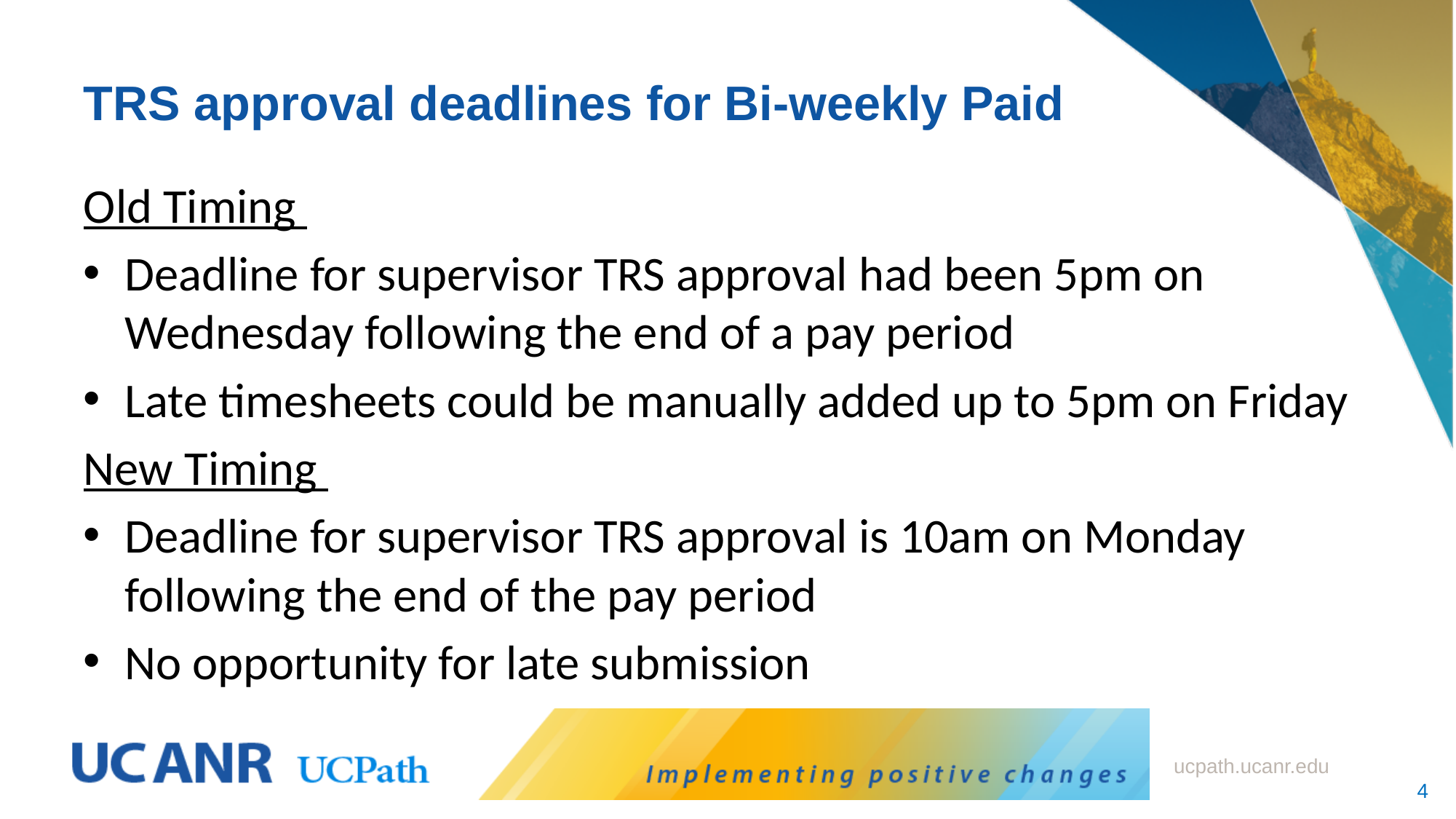

# TRS approval deadlines for Bi-weekly Paid
Old Timing
Deadline for supervisor TRS approval had been 5pm on Wednesday following the end of a pay period
Late timesheets could be manually added up to 5pm on Friday
New Timing
Deadline for supervisor TRS approval is 10am on Monday following the end of the pay period
No opportunity for late submission